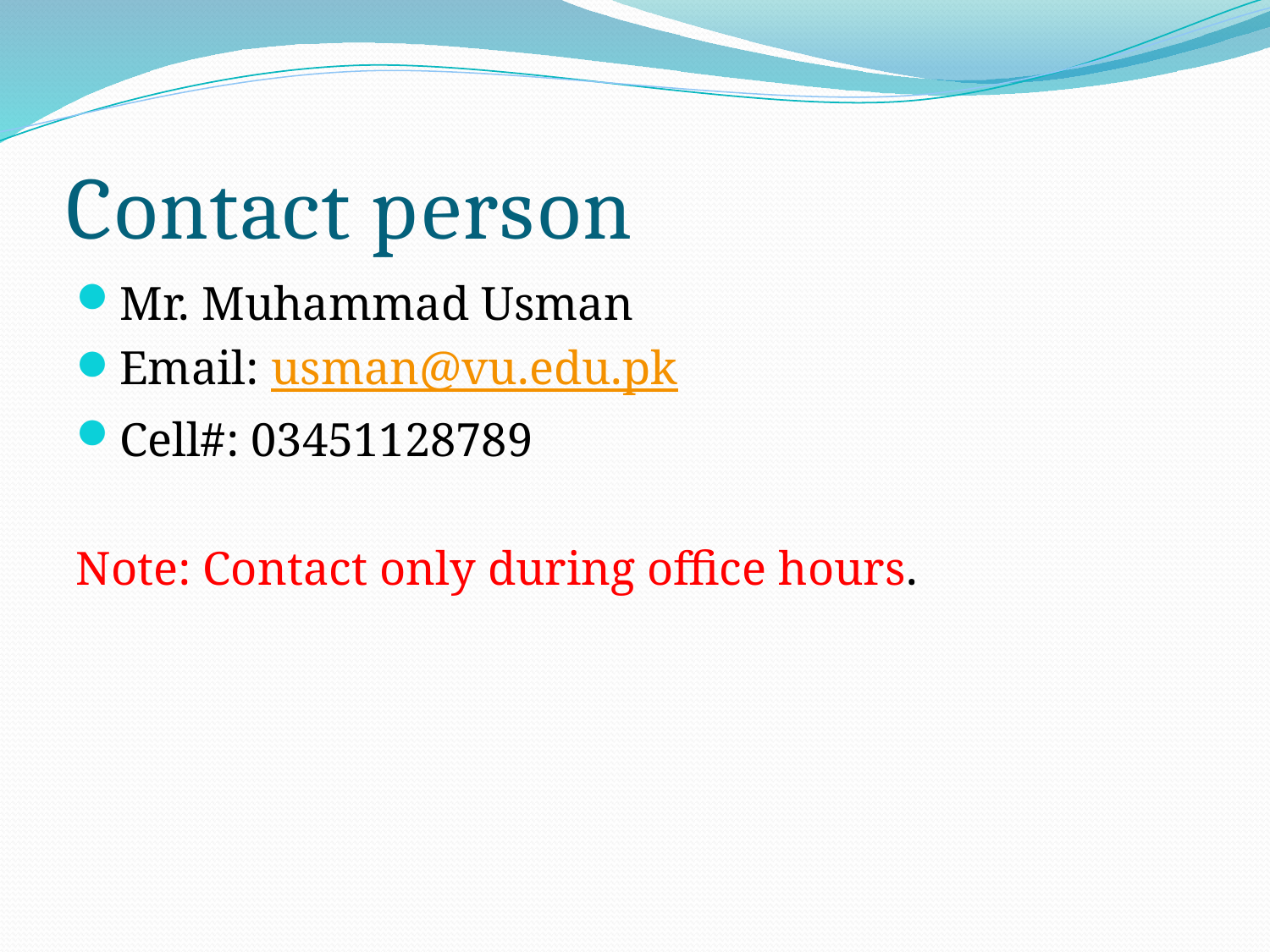

# Contact person
Mr. Muhammad Usman
Email: usman@vu.edu.pk
Cell#: 03451128789

Note: Contact only during office hours.